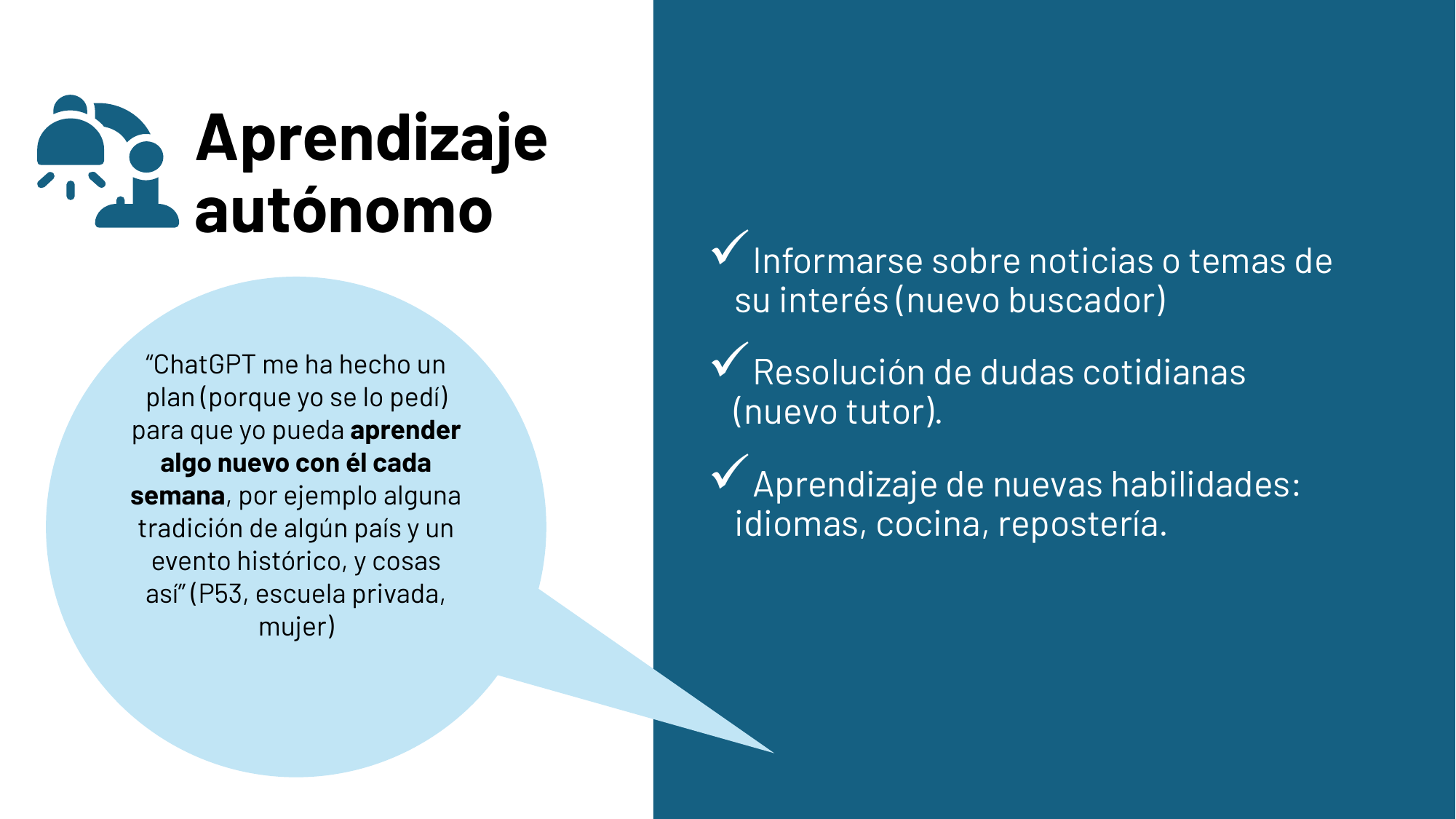

# Aprendizaje autónomo

Informarse sobre noticias o temas de su interés (nuevo buscador)
Resolución de dudas cotidianas (nuevo tutor).
Aprendizaje de nuevas habilidades: idiomas, cocina, repostería.
“ChatGPT me ha hecho un plan (porque yo se lo pedí) para que yo pueda aprender algo nuevo con él cada semana, por ejemplo alguna tradición de algún país y un evento histórico, y cosas así” (P53, escuela privada, mujer)